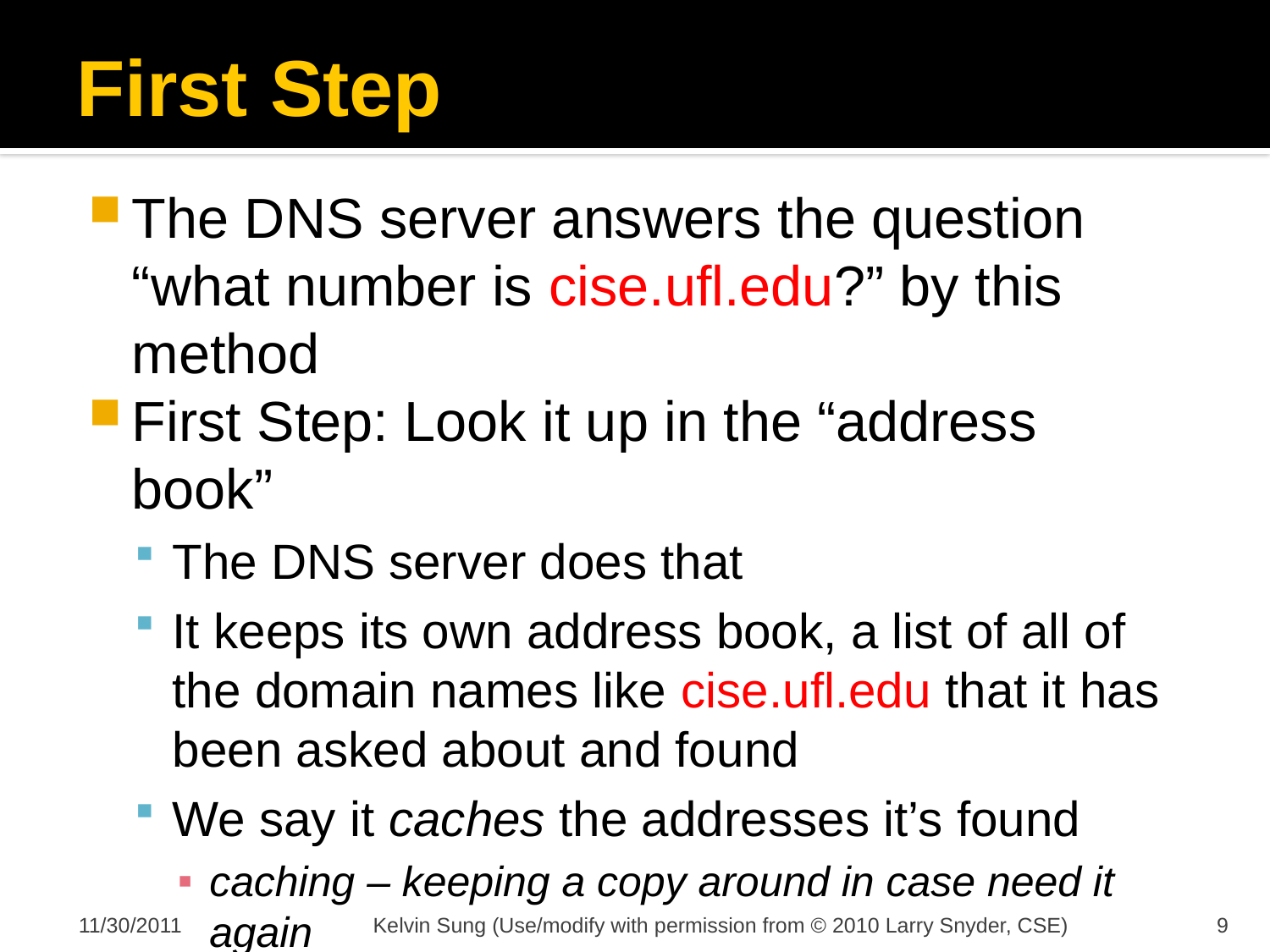

# First Step
The DNS server answers the question “what number is cise.ufl.edu?” by this method
First Step: Look it up in the “address book”
The DNS server does that
It keeps its own address book, a list of all of the domain names like cise.ufl.edu that it has been asked about and found
We say it caches the addresses it’s found
caching – keeping a copy around in case need it again
It checks the cache first

11/30/2011
Kelvin Sung (Use/modify with permission from © 2010 Larry Snyder, CSE)
9